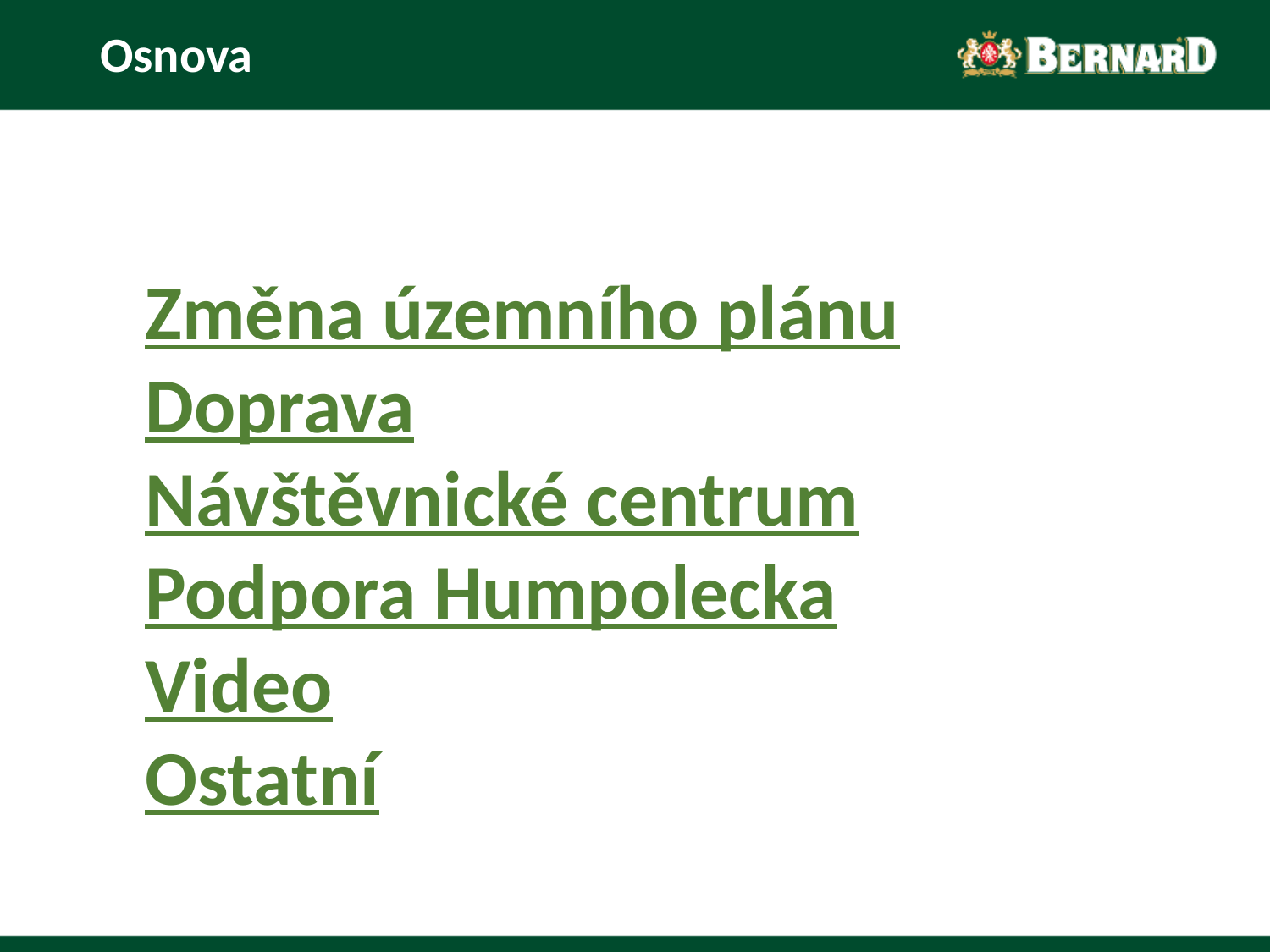

# Osnova
Změna územního plánu
Doprava
Návštěvnické centrum
Podpora Humpolecka
Video
Ostatní